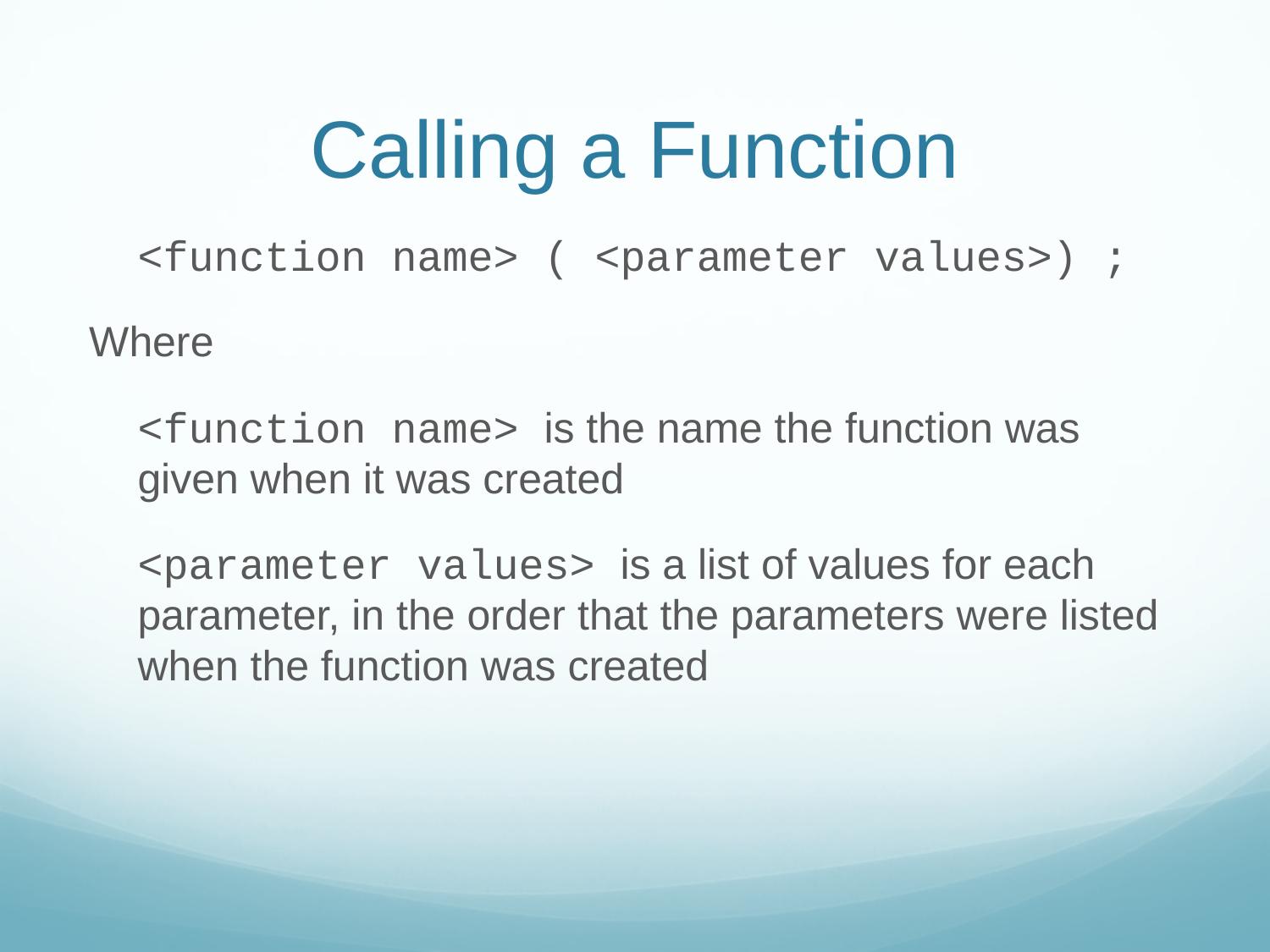

# Calling a Function
	<function name> ( <parameter values>) ;
Where
	<function name> is the name the function was given when it was created
	<parameter values> is a list of values for each parameter, in the order that the parameters were listed when the function was created